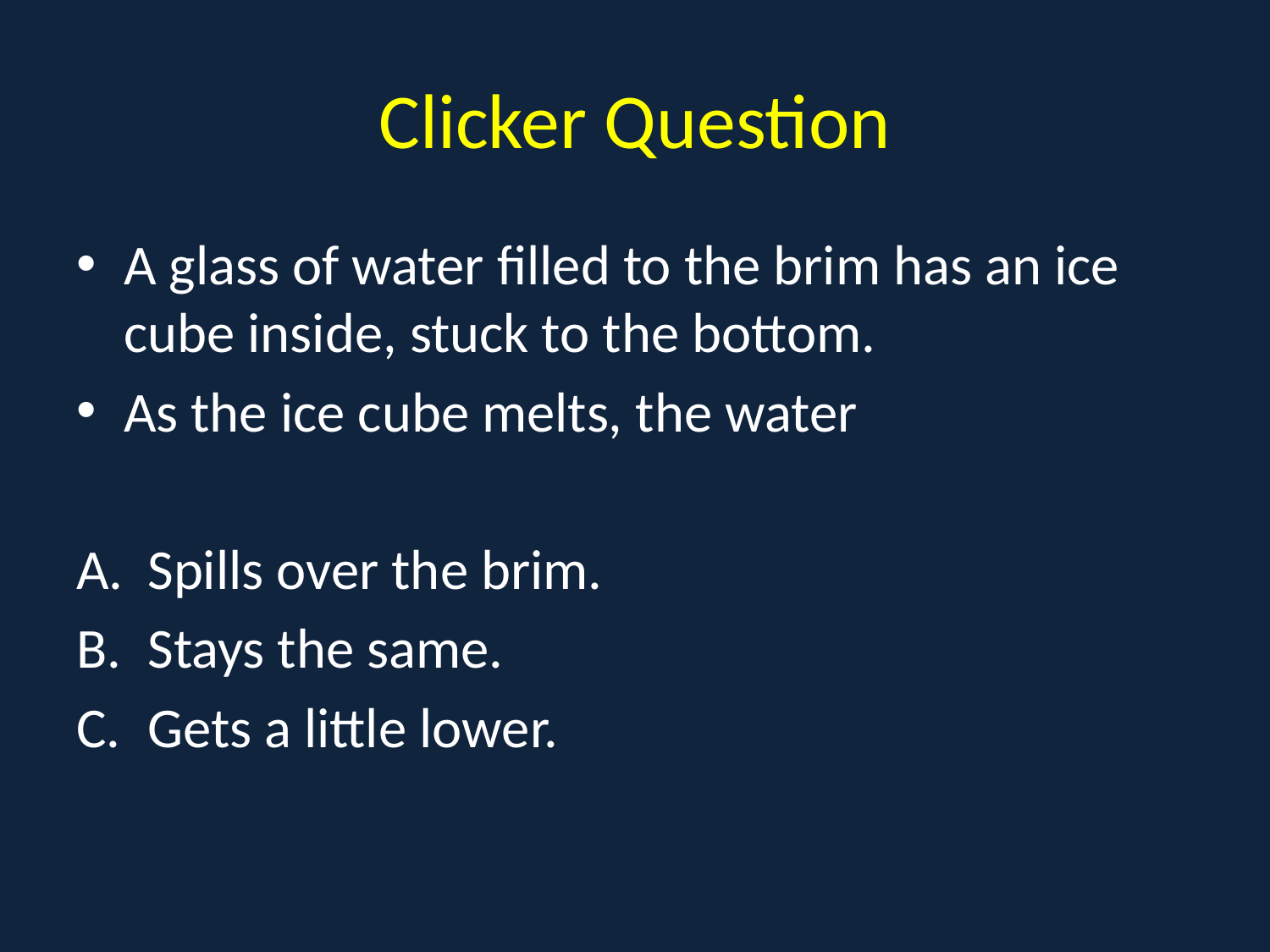

# Clicker Question
A glass of water filled to the brim has an ice cube inside, stuck to the bottom.
As the ice cube melts, the water

Spills over the brim.
Stays the same.
Gets a little lower.